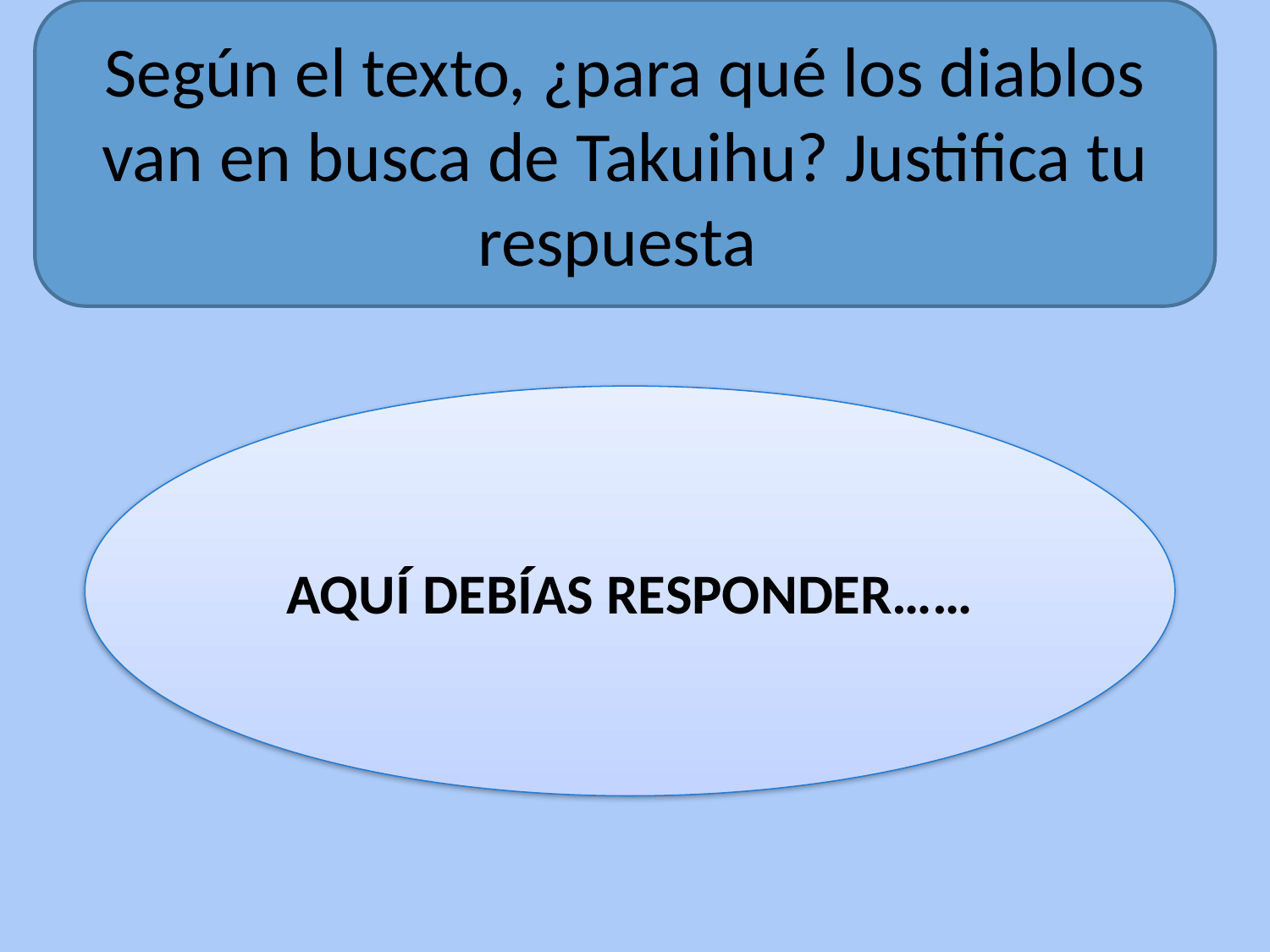

Según el texto, ¿para qué los diablos van en busca de Takuihu? Justifica tu respuesta
#
AQUÍ DEBÍAS RESPONDER……